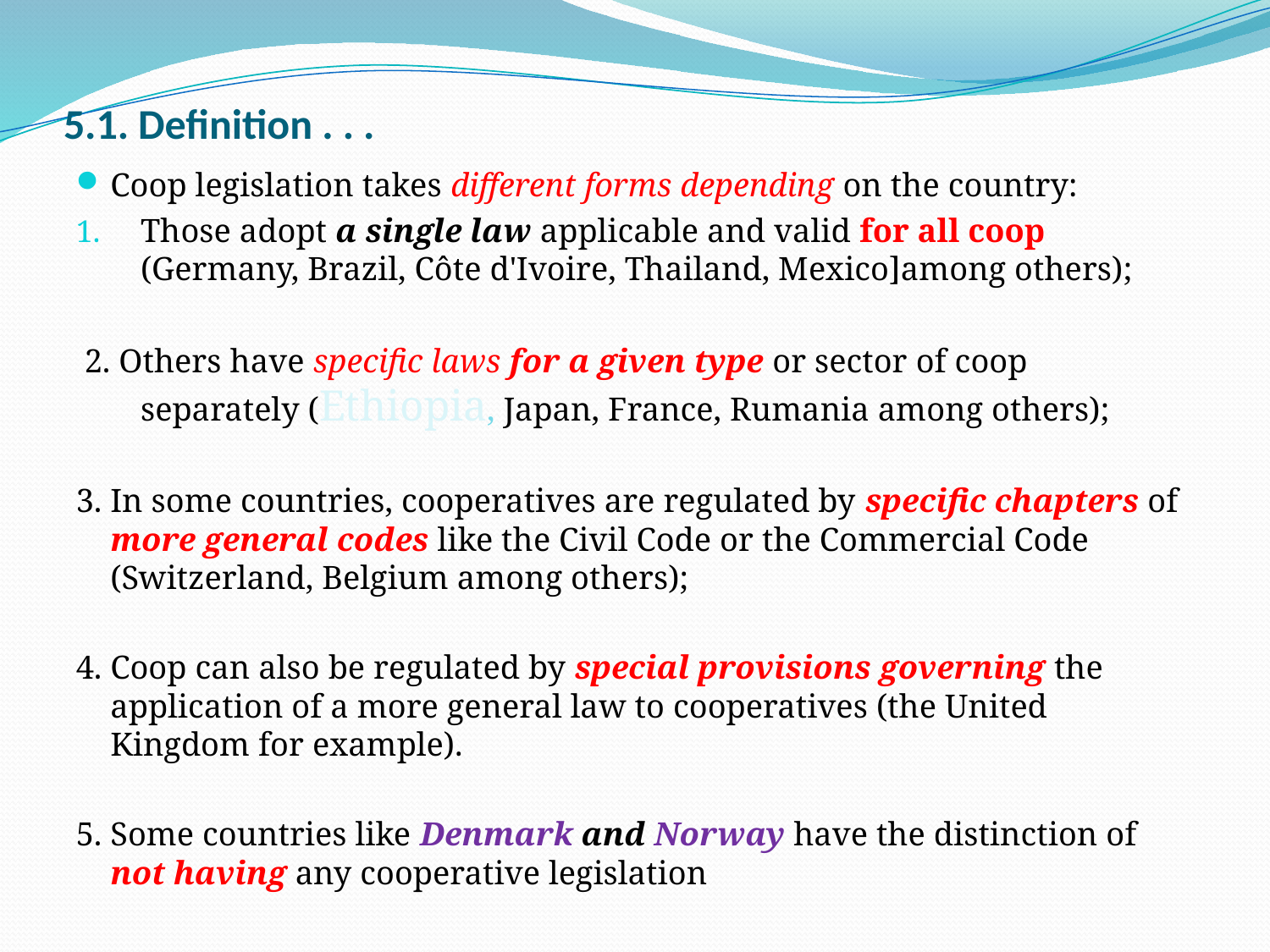

# 5.1. Definition . . .
Coop legislation takes different forms depending on the country:
Those adopt a single law applicable and valid for all coop (Germany, Brazil, Côte d'Ivoire, Thailand, Mexico]among others);

 2. Others have specific laws for a given type or sector of coop separately (Ethiopia, Japan, France, Rumania among others);

3. In some countries, cooperatives are regulated by specific chapters of more general codes like the Civil Code or the Commercial Code (Switzerland, Belgium among others);

4. Coop can also be regulated by special provisions governing the application of a more general law to cooperatives (the United Kingdom for example).

5. Some countries like Denmark and Norway have the distinction of not having any cooperative legislation